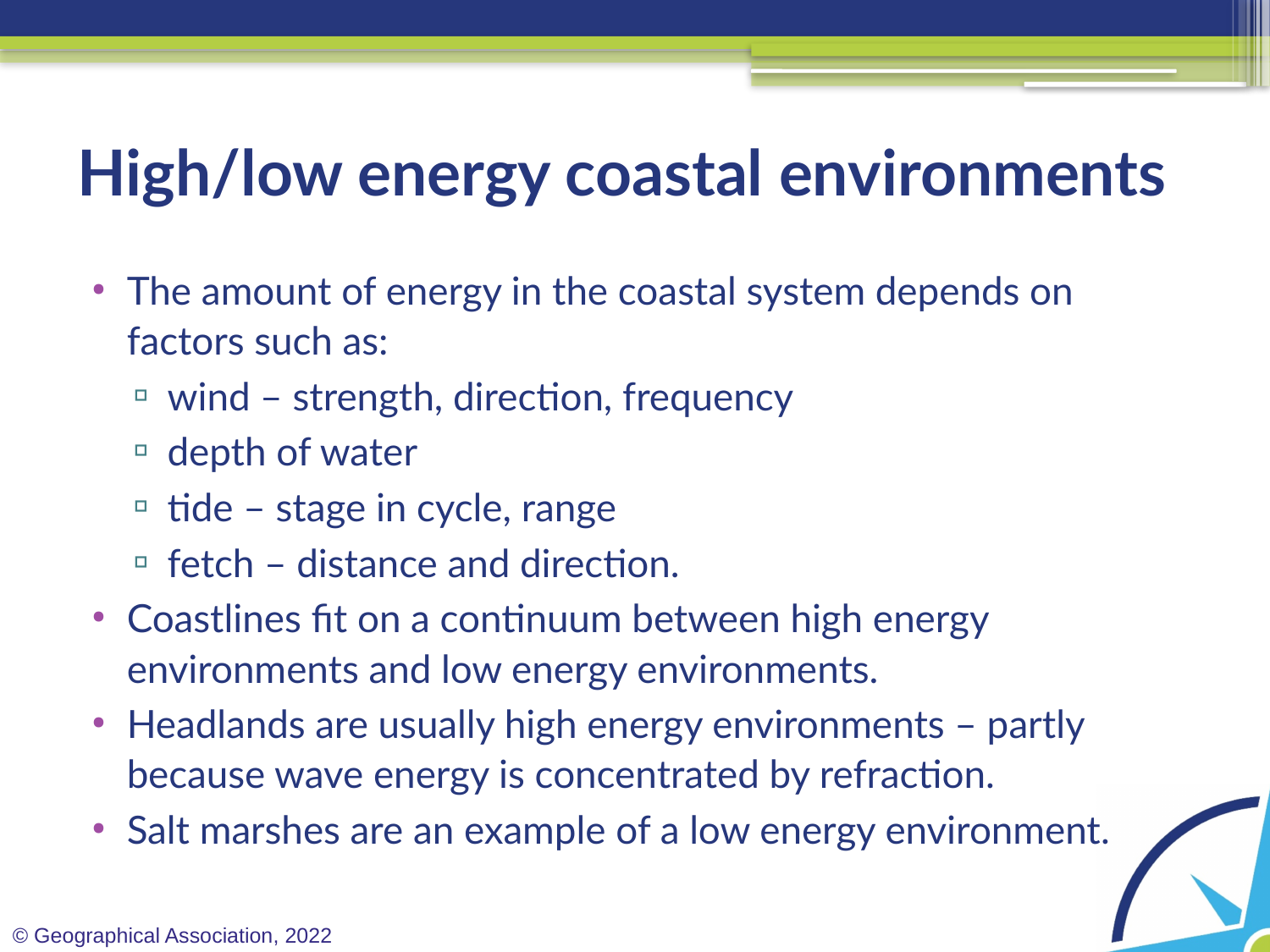

# High/low energy coastal environments
The amount of energy in the coastal system depends on factors such as:
wind – strength, direction, frequency
depth of water
tide – stage in cycle, range
fetch – distance and direction.
Coastlines fit on a continuum between high energy environments and low energy environments.
Headlands are usually high energy environments – partly because wave energy is concentrated by refraction.
Salt marshes are an example of a low energy environment.